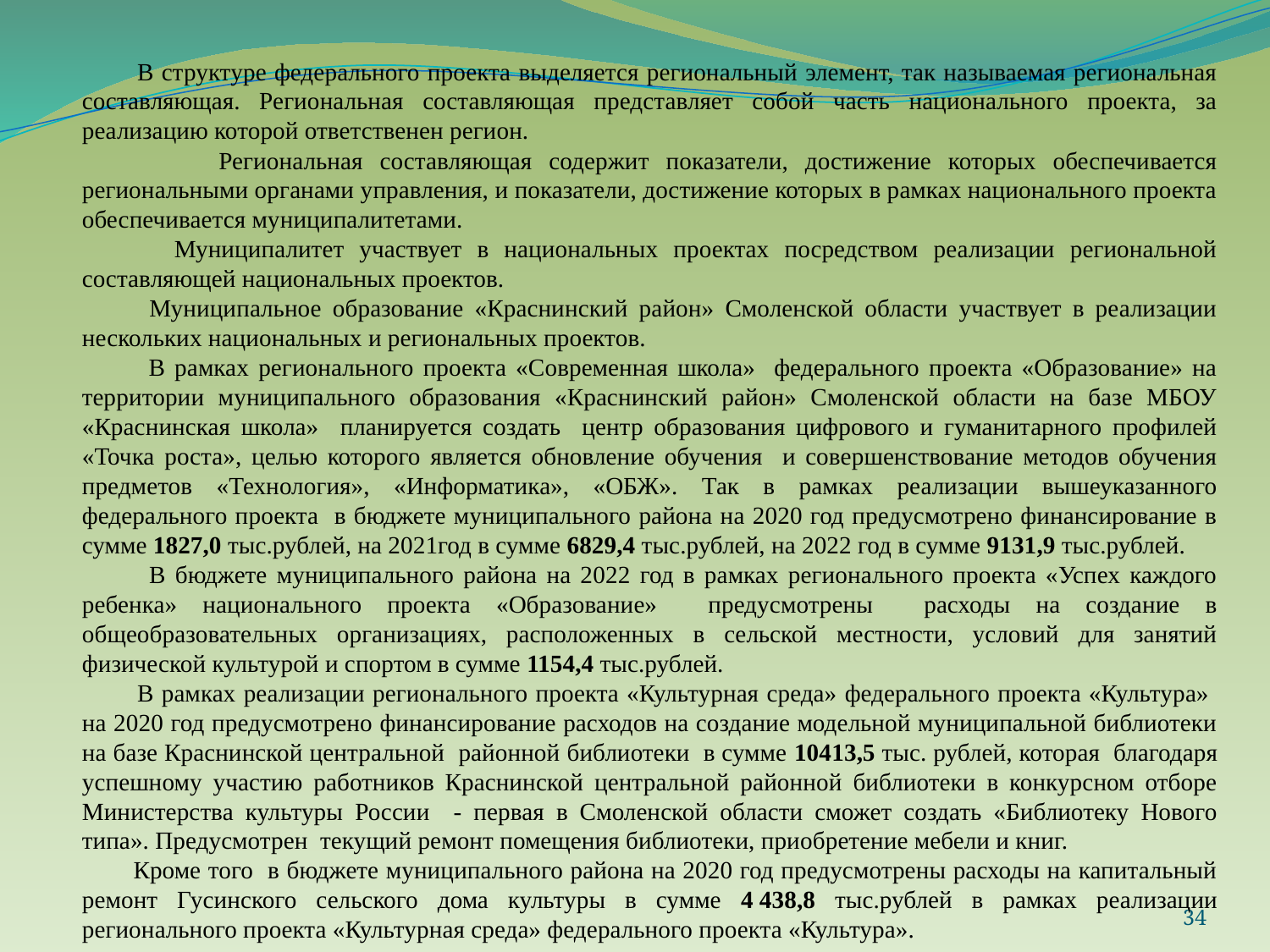

В структуре федерального проекта выделяется региональный элемент, так называемая региональная составляющая. Региональная составляющая представляет собой часть национального проекта, за реализацию которой ответственен регион.
        Региональная составляющая содержит показатели, достижение которых обеспечивается региональными органами управления, и показатели, достижение которых в рамках национального проекта обеспечивается муниципалитетами.
      Муниципалитет участвует в национальных проектах посредством реализации региональной составляющей национальных проектов.
      Муниципальное образование «Краснинский район» Смоленской области участвует в реализации нескольких национальных и региональных проектов.
       В рамках регионального проекта «Современная школа»  федерального проекта «Образование» на территории муниципального образования «Краснинский район» Смоленской области на базе МБОУ «Краснинская школа»  планируется создать  центр образования цифрового и гуманитарного профилей «Точка роста», целью которого является обновление обучения  и совершенствование методов обучения предметов «Технология», «Информатика», «ОБЖ». Так в рамках реализации вышеуказанного федерального проекта  в бюджете муниципального района на 2020 год предусмотрено финансирование в сумме 1827,0 тыс.рублей, на 2021год в сумме 6829,4 тыс.рублей, на 2022 год в сумме 9131,9 тыс.рублей.
       В бюджете муниципального района на 2022 год в рамках регионального проекта «Успех каждого ребенка» национального проекта «Образование»  предусмотрены  расходы на создание в общеобразовательных организациях, расположенных в сельской местности, условий для занятий физической культурой и спортом в сумме 1154,4 тыс.рублей.
       В рамках реализации регионального проекта «Культурная среда» федерального проекта «Культура»  на 2020 год предусмотрено финансирование расходов на создание модельной муниципальной библиотеки на базе Краснинской центральной  районной библиотеки  в сумме 10413,5 тыс. рублей, которая  благодаря успешному участию работников Краснинской центральной районной библиотеки в конкурсном отборе Министерства культуры России  - первая в Смоленской области сможет создать «Библиотеку Нового типа». Предусмотрен  текущий ремонт помещения библиотеки, приобретение мебели и книг.
       Кроме того  в бюджете муниципального района на 2020 год предусмотрены расходы на капитальный ремонт Гусинского сельского дома культуры в сумме 4 438,8 тыс.рублей в рамках реализации регионального проекта «Культурная среда» федерального проекта «Культура».
34